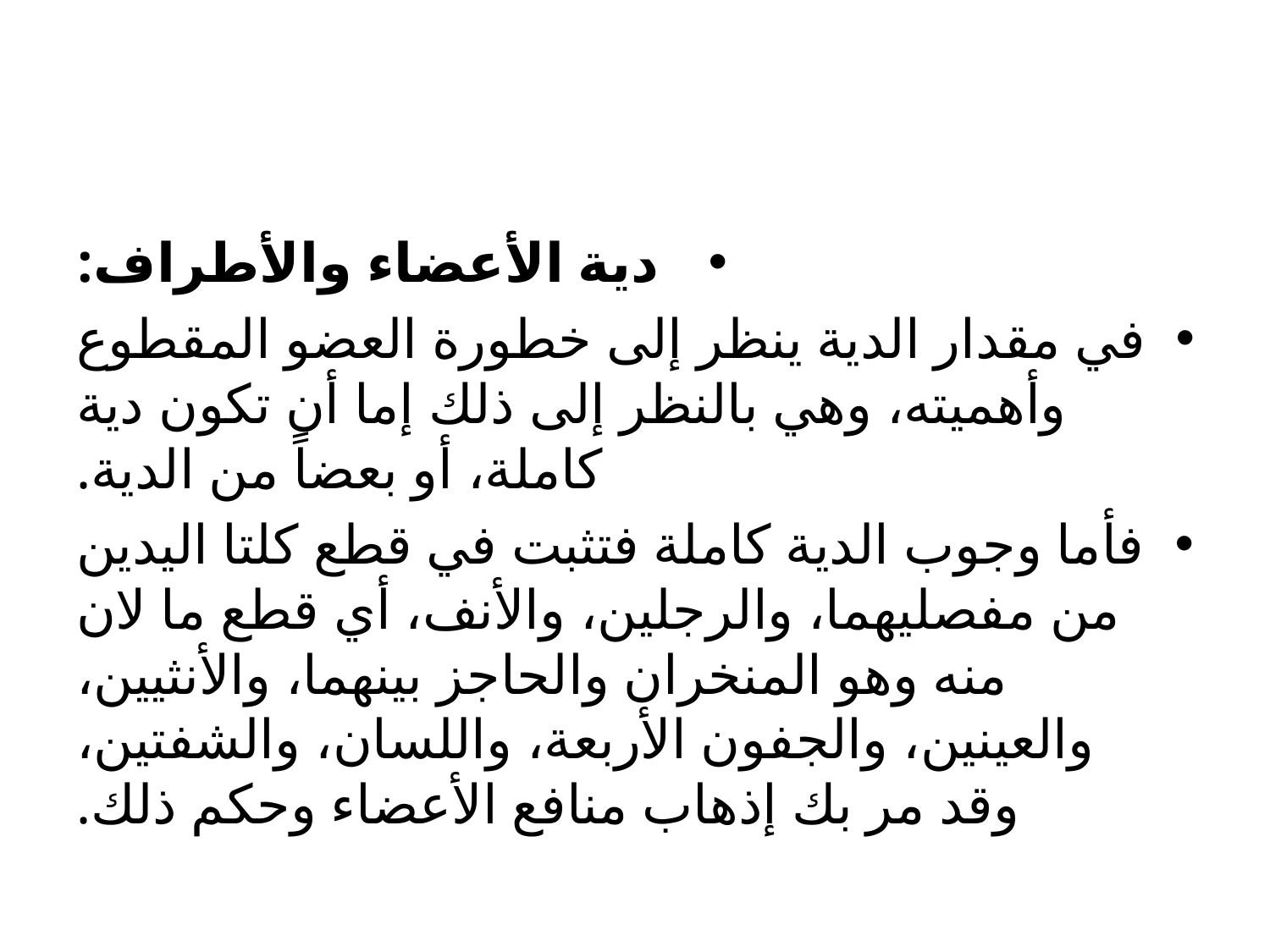

#
دية الأعضاء والأطراف:
	في مقدار الدية ينظر إلى خطورة العضو المقطوع وأهميته، وهي بالنظر إلى ذلك إما أن تكون دية كاملة، أو بعضاً من الدية.
	فأما وجوب الدية كاملة فتثبت في قطع كلتا اليدين من مفصليهما، والرجلين، والأنف، أي قطع ما لان منه وهو المنخران والحاجز بينهما، والأنثيين، والعينين، والجفون الأربعة، واللسان، والشفتين، وقد مر بك إذهاب منافع الأعضاء وحكم ذلك.